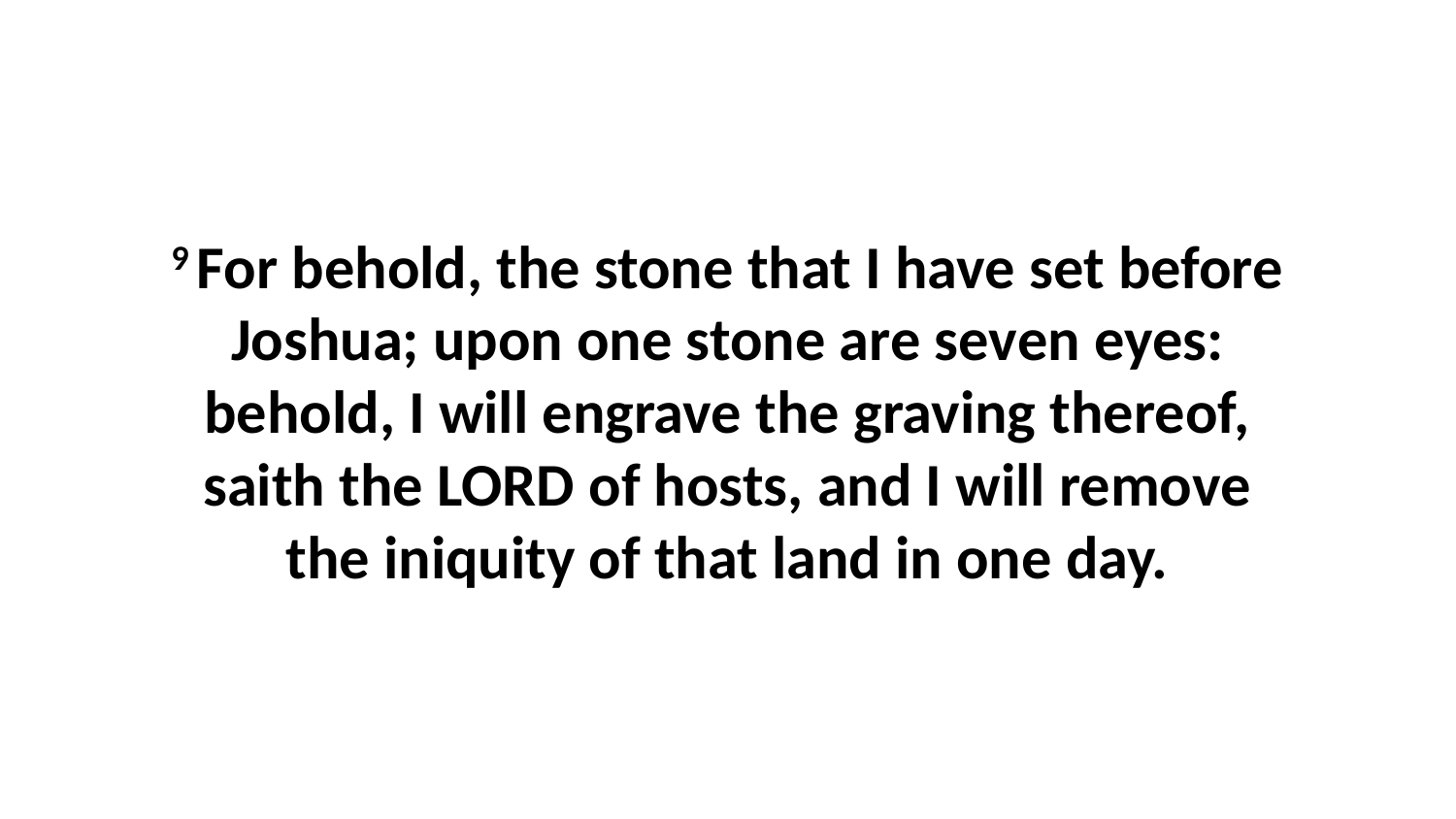

9 For behold, the stone that I have set before Joshua; upon one stone are seven eyes: behold, I will engrave the graving thereof, saith the LORD of hosts, and I will remove the iniquity of that land in one day.